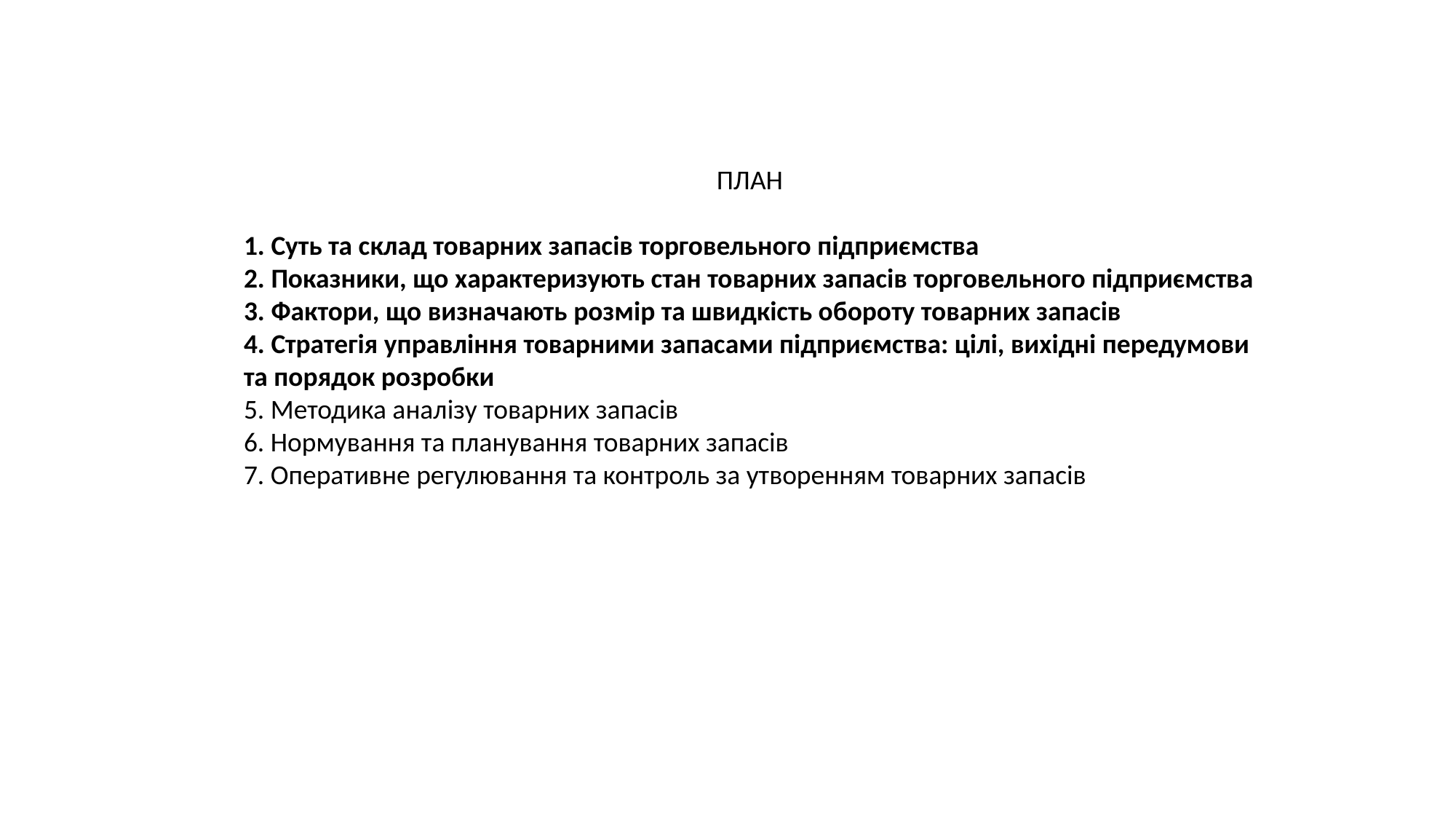

ПЛАН

1. Суть та склад товарних запасів торговельного підприємства
2. Показники, що характеризують стан товарних запасів торговельного підприємства
3. Фактори, що визначають розмір та швидкість обороту товарних запасів
4. Стратегія управління товарними запасами підприємства: цілі, вихідні передумови та порядок розробки
5. Методика аналізу товарних запасів
6. Нормування та планування товарних запасів
7. Оперативне регулювання та контроль за утворенням товарних запасів